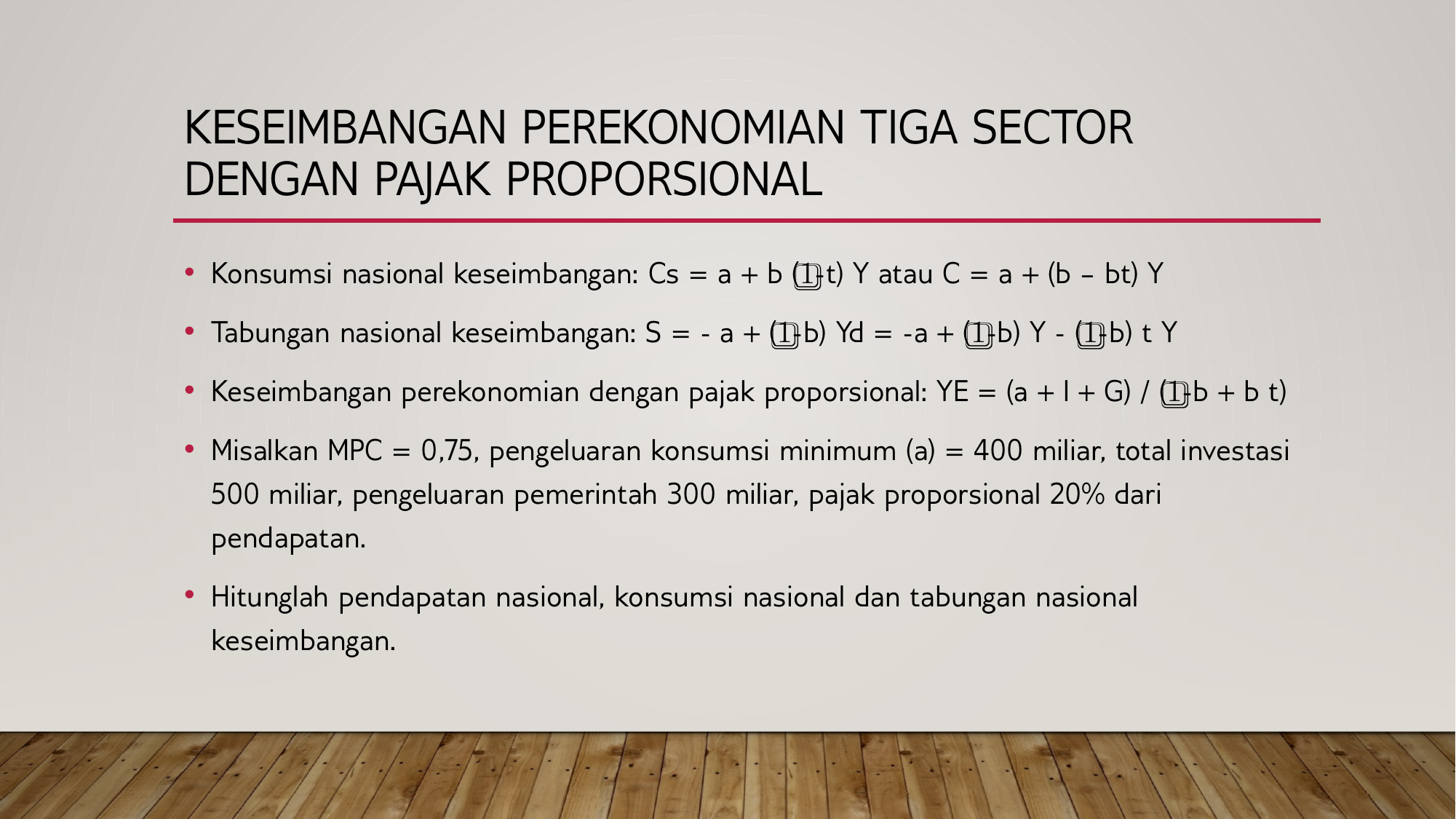

# Keseimbangan perekonomian tiga sector dengan pajak proporsional
Konsumsi nasional keseimbangan: Cs = a + b (1️⃣-t) Y atau C = a + (b – bt) Y
Tabungan nasional keseimbangan: S = - a + (1️⃣-b) Yd = -a + (1️⃣-b) Y - (1️⃣-b) t Y
Keseimbangan perekonomian dengan pajak proporsional: YE = (a + I + G) / (1️⃣-b + b t)
Misalkan MPC = 0,75, pengeluaran konsumsi minimum (a) = 400 miliar, total investasi 500 miliar, pengeluaran pemerintah 300 miliar, pajak proporsional 20% dari pendapatan.
Hitunglah pendapatan nasional, konsumsi nasional dan tabungan nasional keseimbangan.